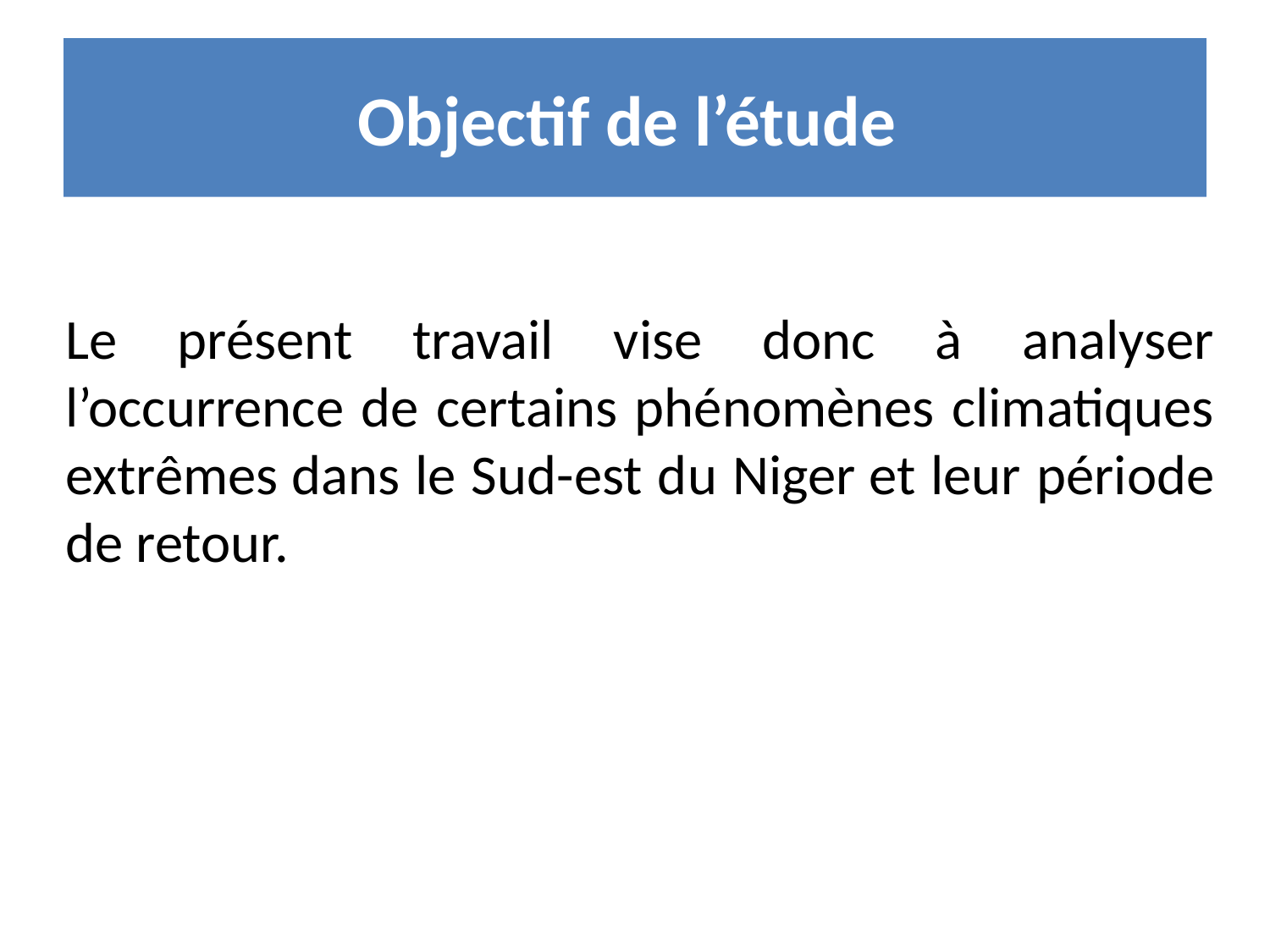

# Objectif de l’étude
Le présent travail vise donc à analyser l’occurrence de certains phénomènes climatiques extrêmes dans le Sud-est du Niger et leur période de retour.